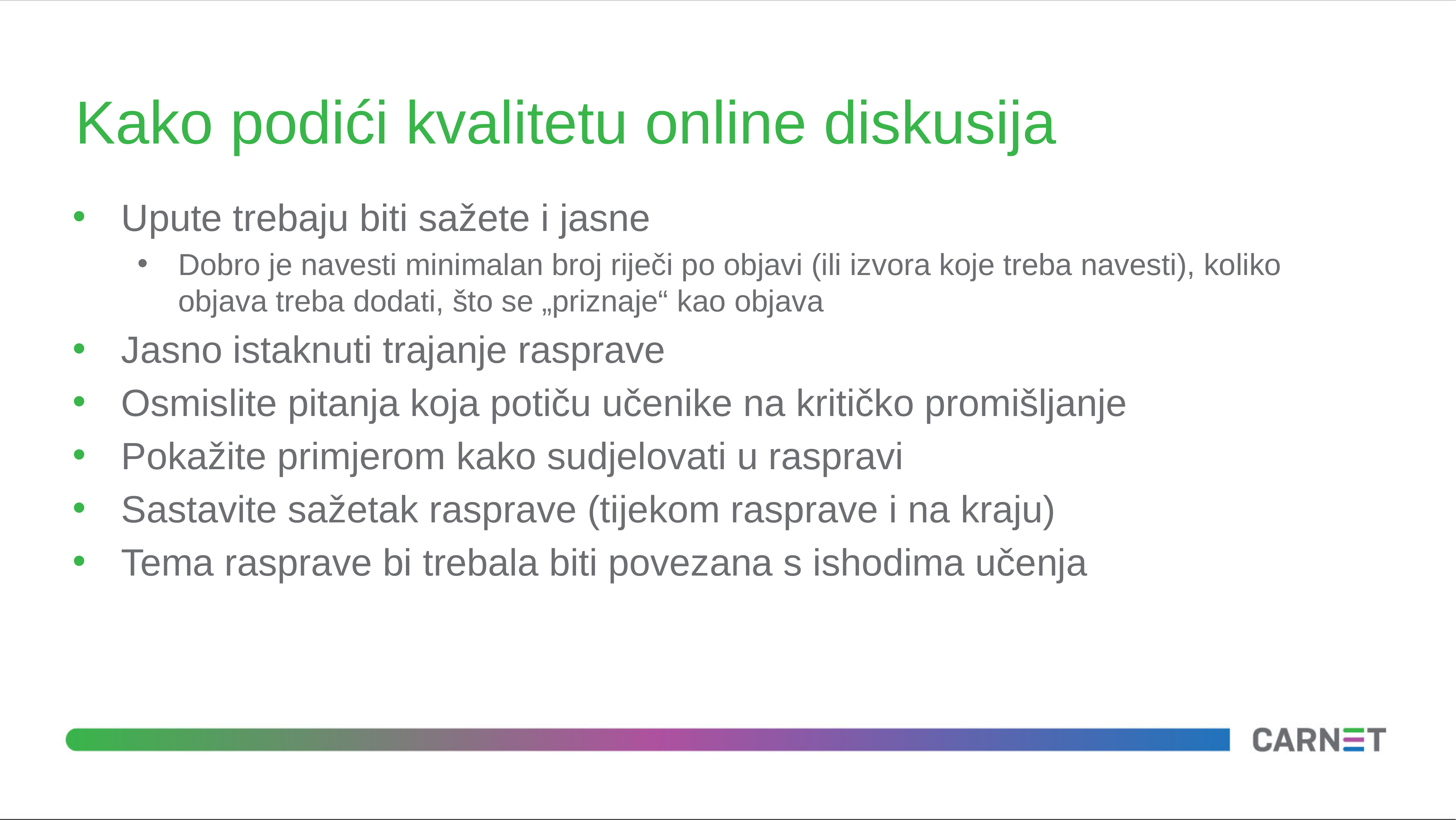

# Kako podići kvalitetu online diskusija
Upute trebaju biti sažete i jasne
Dobro je navesti minimalan broj riječi po objavi (ili izvora koje treba navesti), koliko objava treba dodati, što se „priznaje“ kao objava
Jasno istaknuti trajanje rasprave
Osmislite pitanja koja potiču učenike na kritičko promišljanje
Pokažite primjerom kako sudjelovati u raspravi
Sastavite sažetak rasprave (tijekom rasprave i na kraju)
Tema rasprave bi trebala biti povezana s ishodima učenja